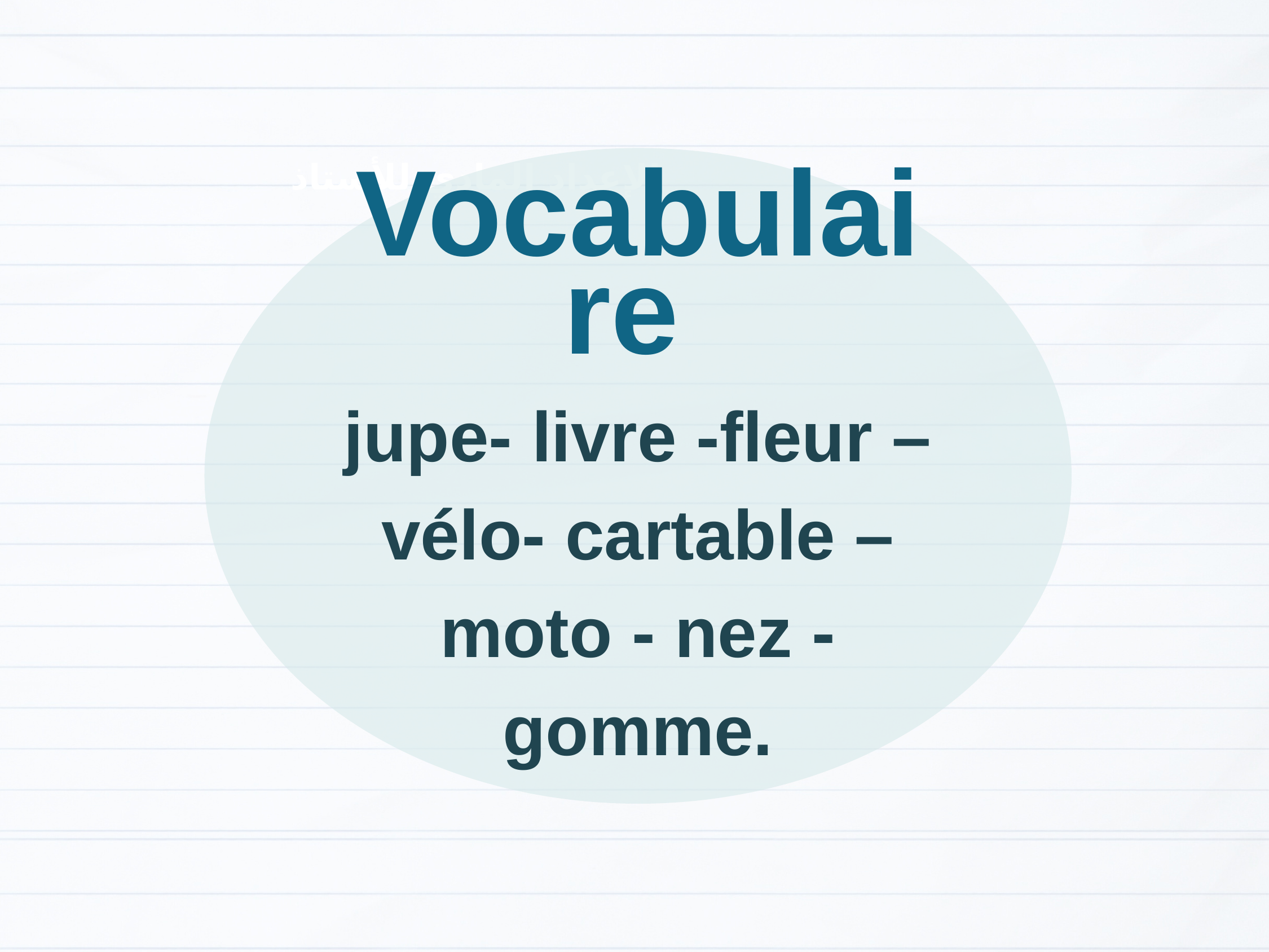

Vocabulaire
jupe- livre -fleur –vélo- cartable – moto - nez - gomme.
الإعداد المادي للأستاذ